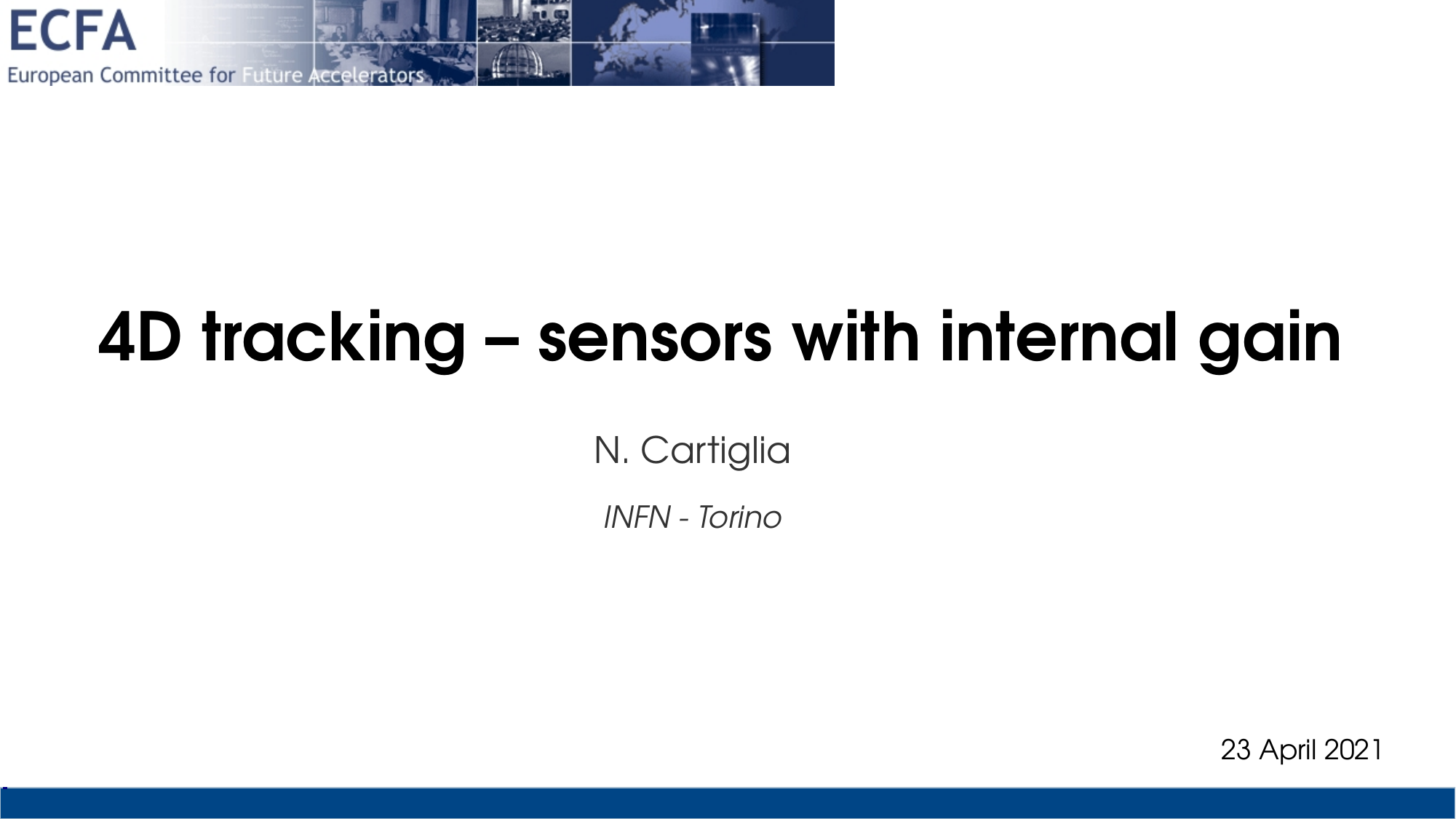

# 4D tracking – sensors with internal gain
N. Cartiglia
INFN - Torino

23 April 2021